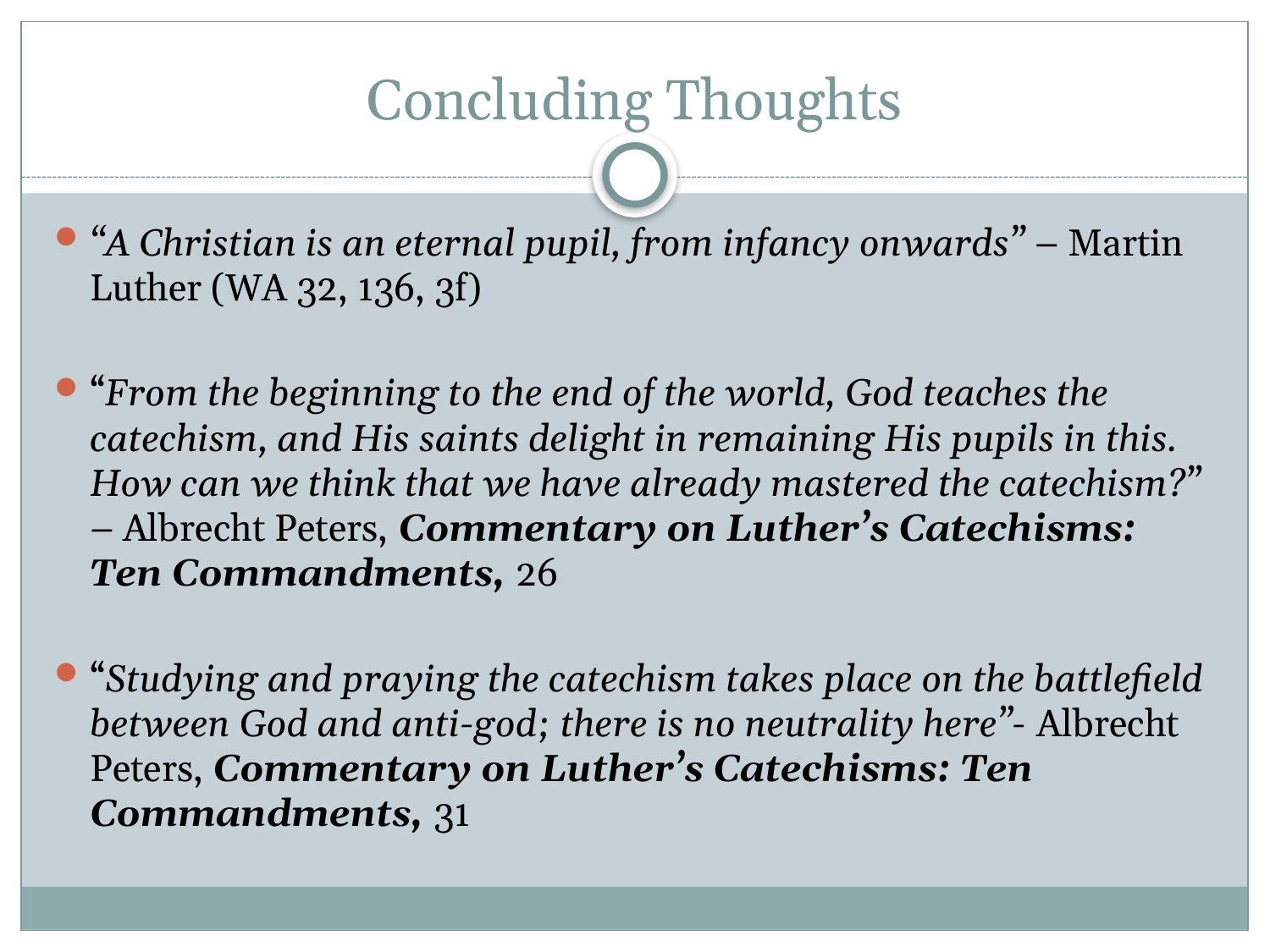

# Concluding Thoughts
“A Christian is an eternal pupil, from infancy onwards” – Martin Luther (WA 32, 136, 3f)

“From the beginning to the end of the world, God teaches the catechism, and His saints delight in remaining His pupils in this. How can we think that we have already mastered the catechism?” – Albrecht Peters, Commentary on Luther’s Catechisms: Ten Commandments, 26

“Studying and praying the catechism takes place on the battlefield between God and anti-god; there is no neutrality here”- Albrecht Peters, Commentary on Luther’s Catechisms: Ten Commandments, 31